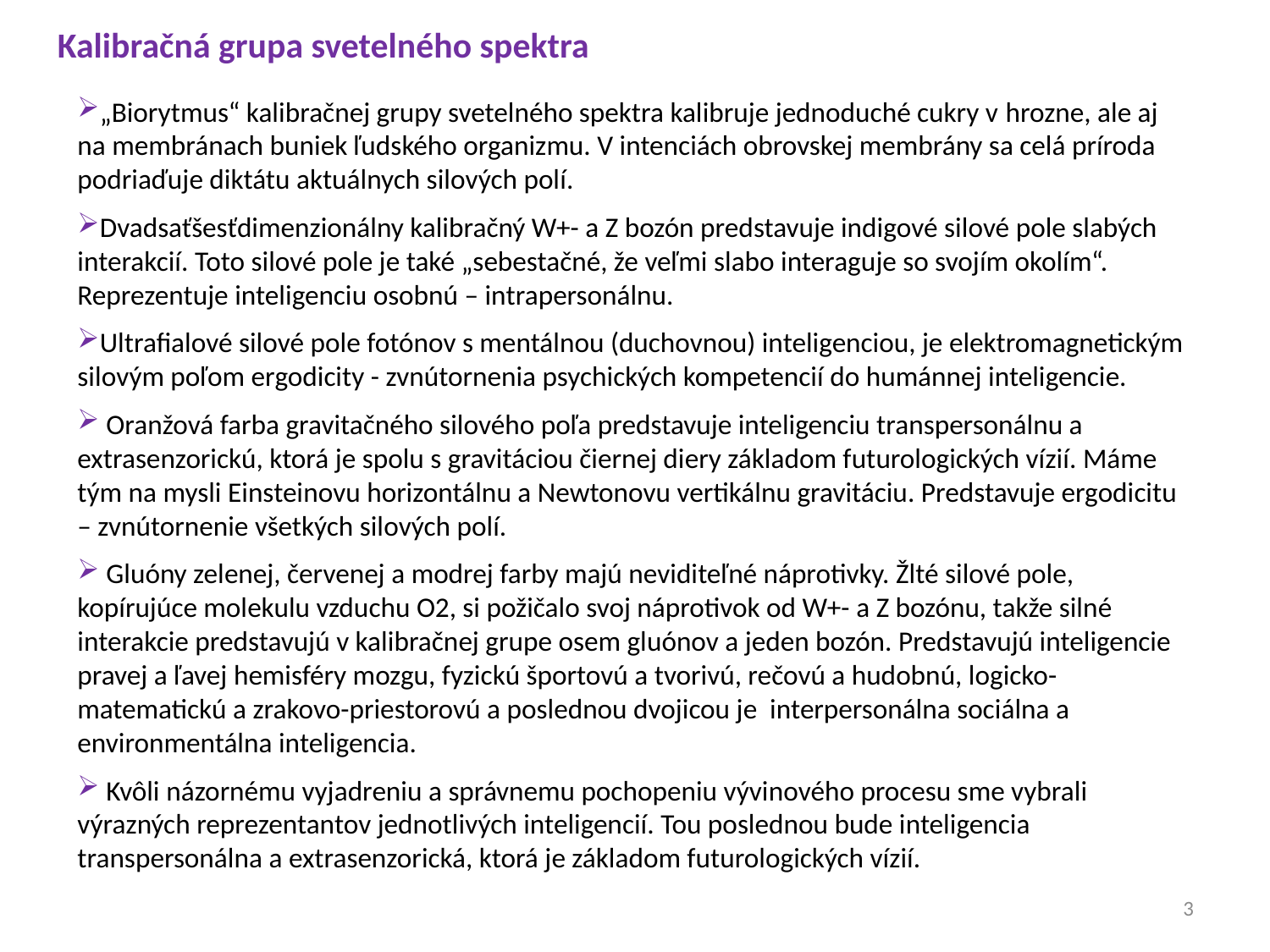

Kalibračná grupa svetelného spektra
„Biorytmus“ kalibračnej grupy svetelného spektra kalibruje jednoduché cukry v hrozne, ale aj na membránach buniek ľudského organizmu. V intenciách obrovskej membrány sa celá príroda podriaďuje diktátu aktuálnych silových polí.
Dvadsaťšesťdimenzionálny kalibračný W+- a Z bozón predstavuje indigové silové pole slabých interakcií. Toto silové pole je také „sebestačné, že veľmi slabo interaguje so svojím okolím“. Reprezentuje inteligenciu osobnú – intrapersonálnu.
Ultrafialové silové pole fotónov s mentálnou (duchovnou) inteligenciou, je elektromagnetickým silovým poľom ergodicity - zvnútornenia psychických kompetencií do humánnej inteligencie.
 Oranžová farba gravitačného silového poľa predstavuje inteligenciu transpersonálnu a extrasenzorickú, ktorá je spolu s gravitáciou čiernej diery základom futurologických vízií. Máme tým na mysli Einsteinovu horizontálnu a Newtonovu vertikálnu gravitáciu. Predstavuje ergodicitu – zvnútornenie všetkých silových polí.
 Gluóny zelenej, červenej a modrej farby majú neviditeľné náprotivky. Žlté silové pole, kopírujúce molekulu vzduchu O2, si požičalo svoj náprotivok od W+- a Z bozónu, takže silné interakcie predstavujú v kalibračnej grupe osem gluónov a jeden bozón. Predstavujú inteligencie pravej a ľavej hemisféry mozgu, fyzickú športovú a tvorivú, rečovú a hudobnú, logicko-matematickú a zrakovo-priestorovú a poslednou dvojicou je  interpersonálna sociálna a environmentálna inteligencia.
 Kvôli názornému vyjadreniu a správnemu pochopeniu vývinového procesu sme vybrali výrazných reprezentantov jednotlivých inteligencií. Tou poslednou bude inteligencia transpersonálna a extrasenzorická, ktorá je základom futurologických vízií.

3